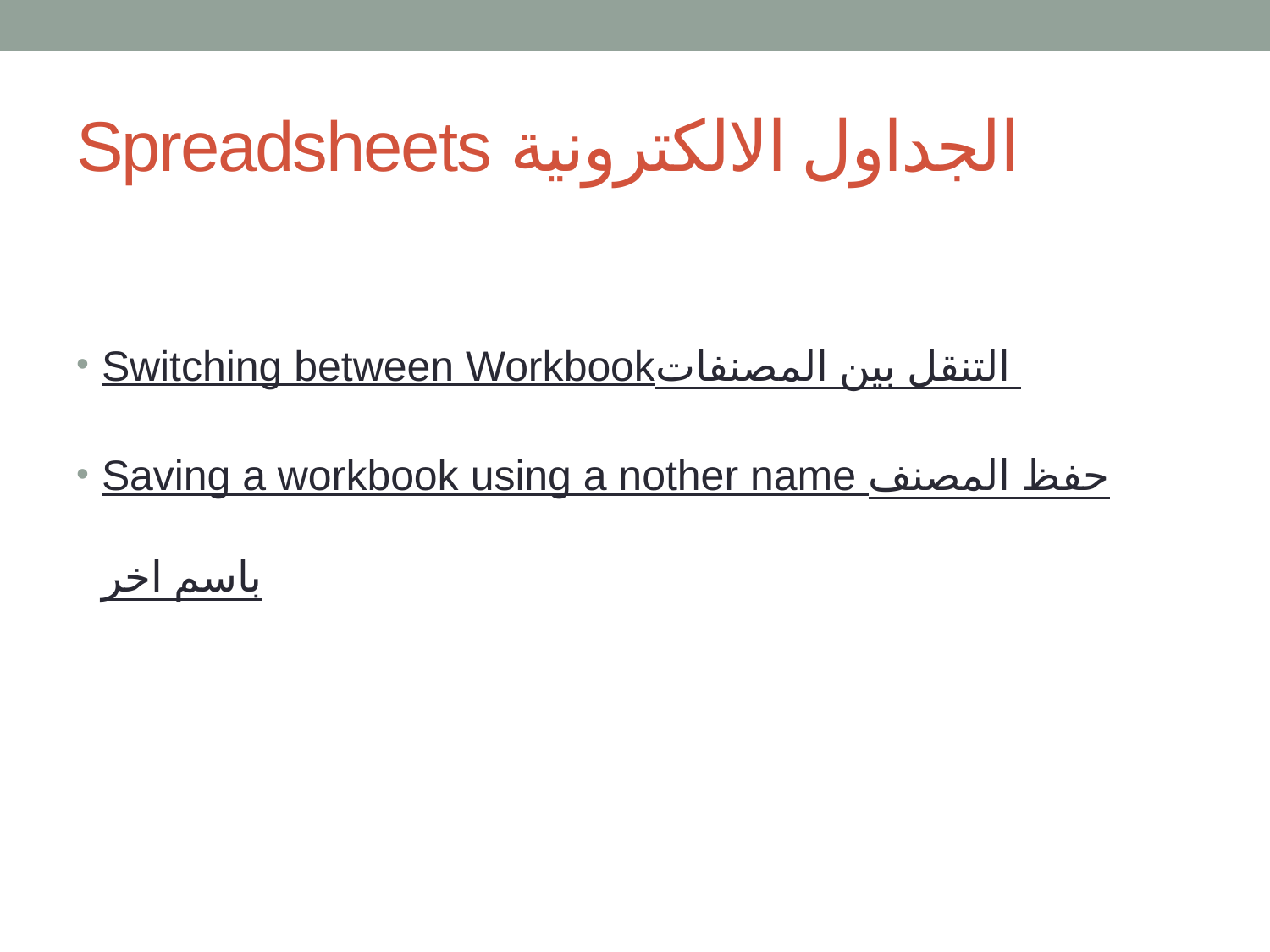

# Spreadsheets الجداول الالكترونية

Switching between Workbookالتنقل بين المصنفات
Saving a workbook using a nother name حفظ المصنف باسم اخر